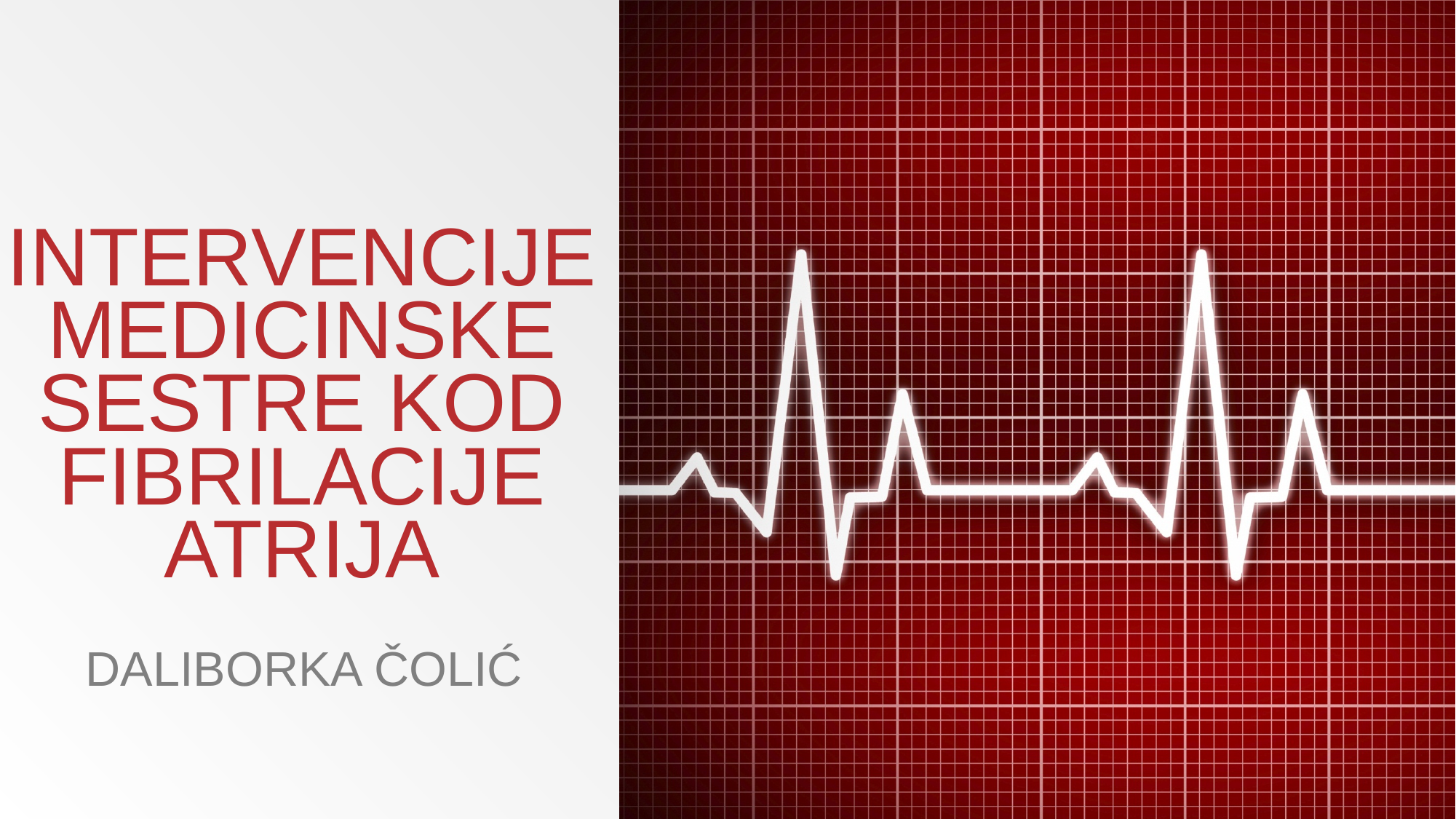

# INTERVENCIJE MEDICINSKE SESTRE KOD FIBRILACIJE ATRIJA
Daliborka Čolić